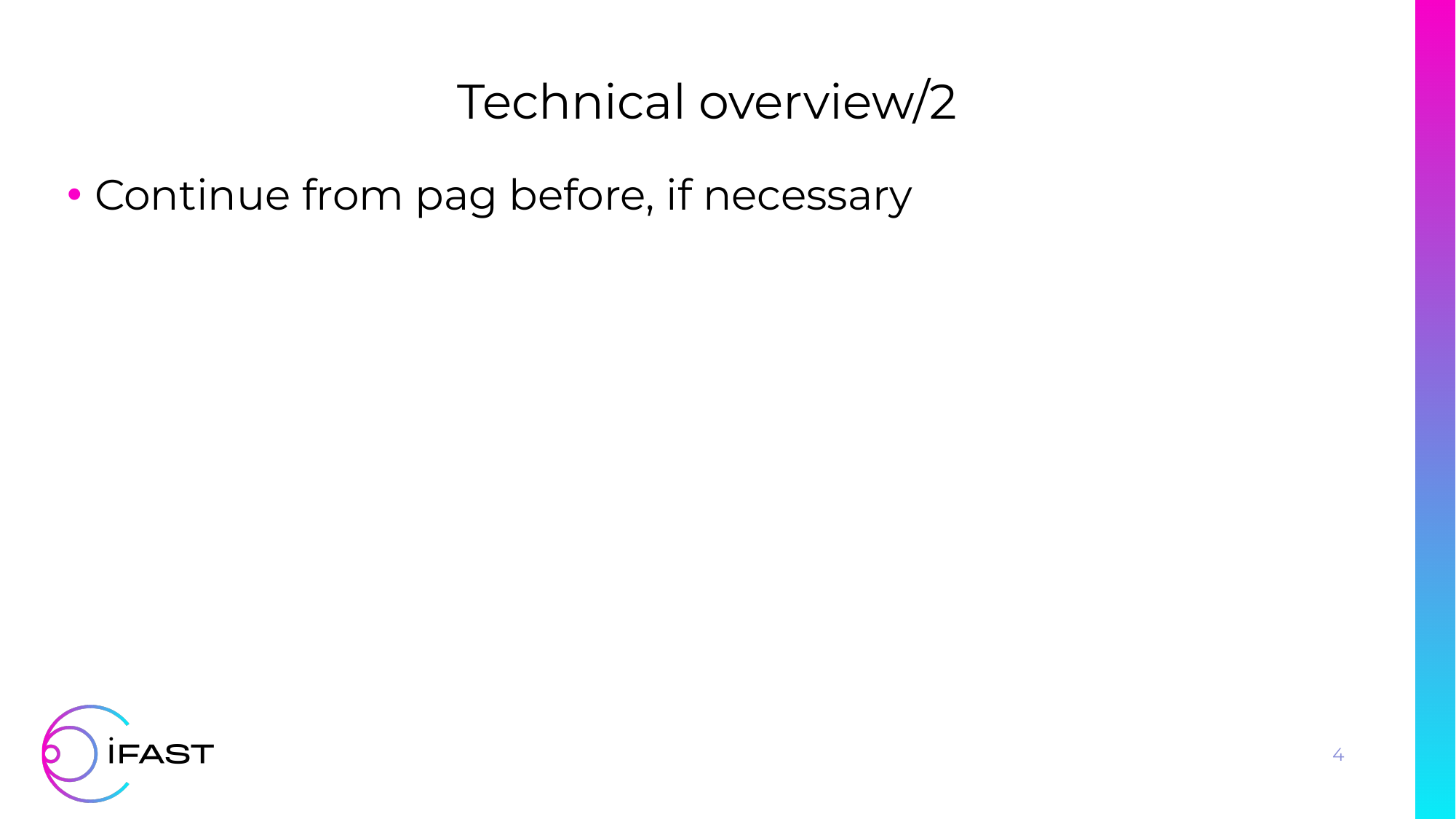

Technical overview/2
Continue from pag before, if necessary
4